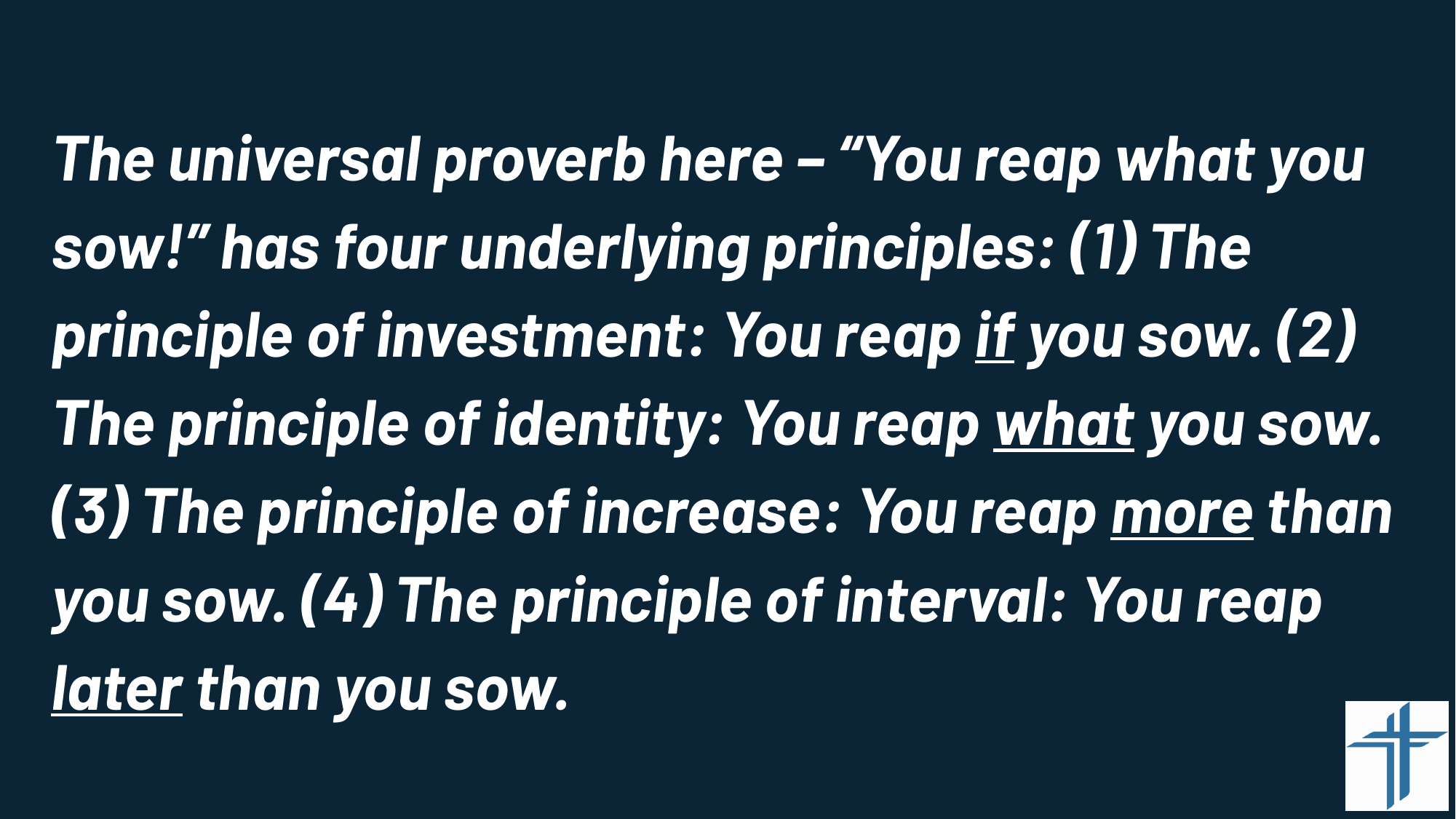

#
The universal proverb here – “You reap what you sow!” has four underlying principles: (1) The principle of investment: You reap if you sow. (2) The principle of identity: You reap what you sow. (3) The principle of increase: You reap more than you sow. (4) The principle of interval: You reap later than you sow.